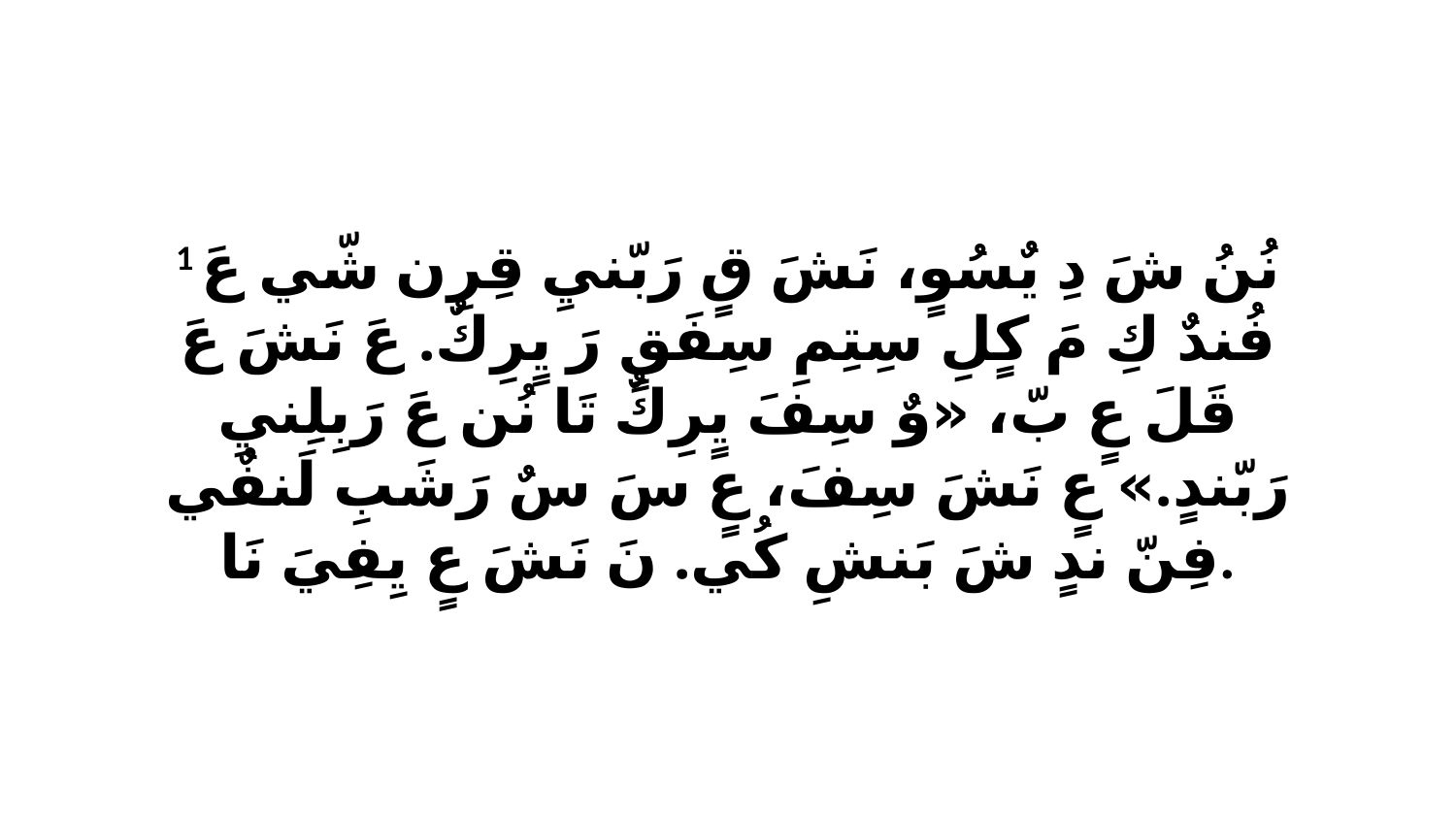

1 نُنُ شَ دِ يٌسُوٍ، نَشَ قٍ رَبّنيِ قِرِن شّي عَ فُندٌ كِ مَ كٍلِ سِتِمِ سِفَقٍ رَ يٍرِكٌ. عَ نَشَ عَ قَلَ عٍ بّ، «وٌ سِفَ يٍرِكٌ تَا نُن عَ رَبِلِنيِ رَبّندٍ.» عٍ نَشَ سِفَ، عٍ سَ سٌ رَشَبِ لَنفٌي فِنّ ندٍ شَ بَنشِ كُي. نَ نَشَ عٍ يِفِيَ نَا.